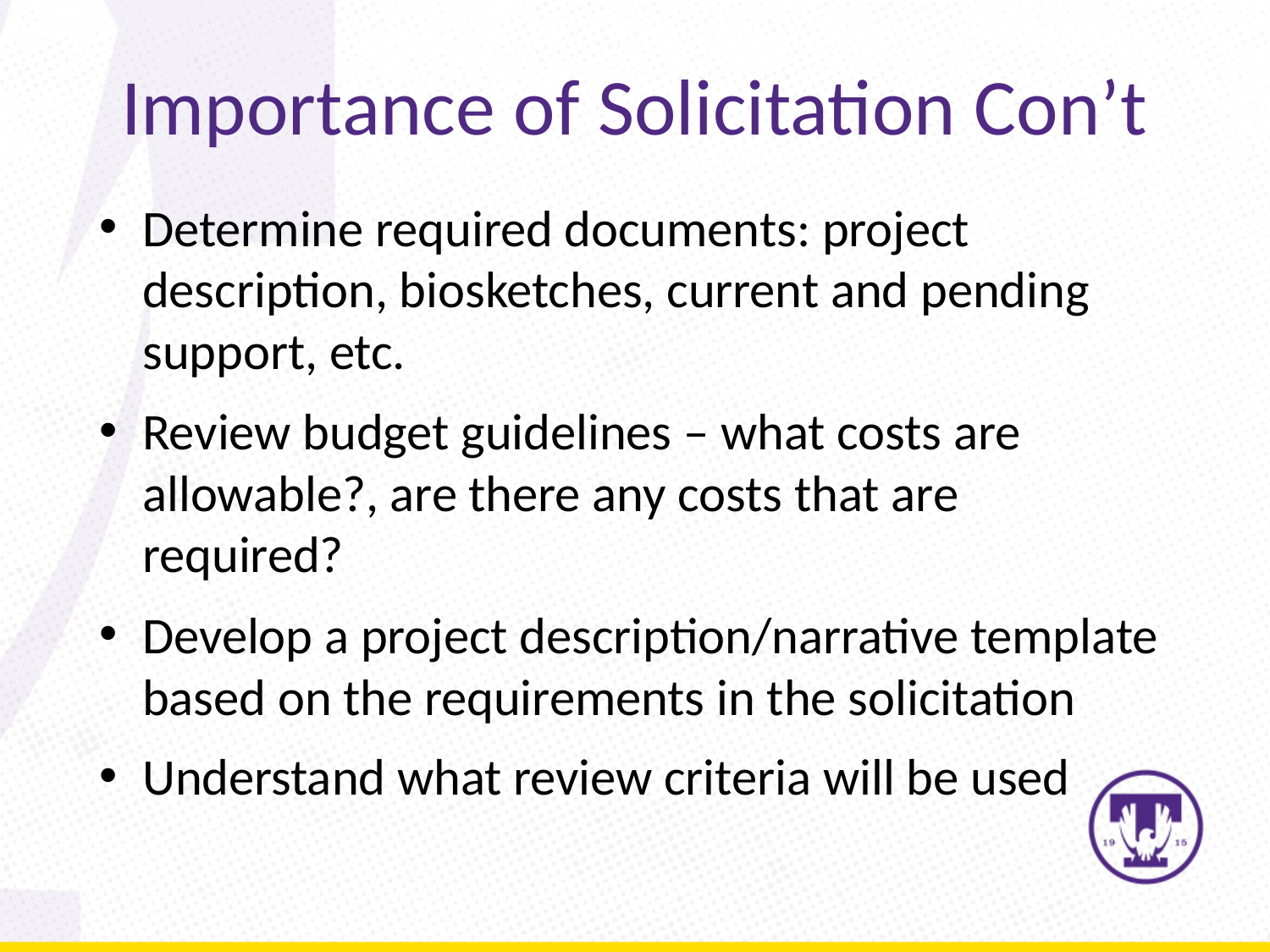

# Importance of Solicitation Con’t
Determine required documents: project description, biosketches, current and pending support, etc.
Review budget guidelines – what costs are allowable?, are there any costs that are required?
Develop a project description/narrative template based on the requirements in the solicitation
Understand what review criteria will be used